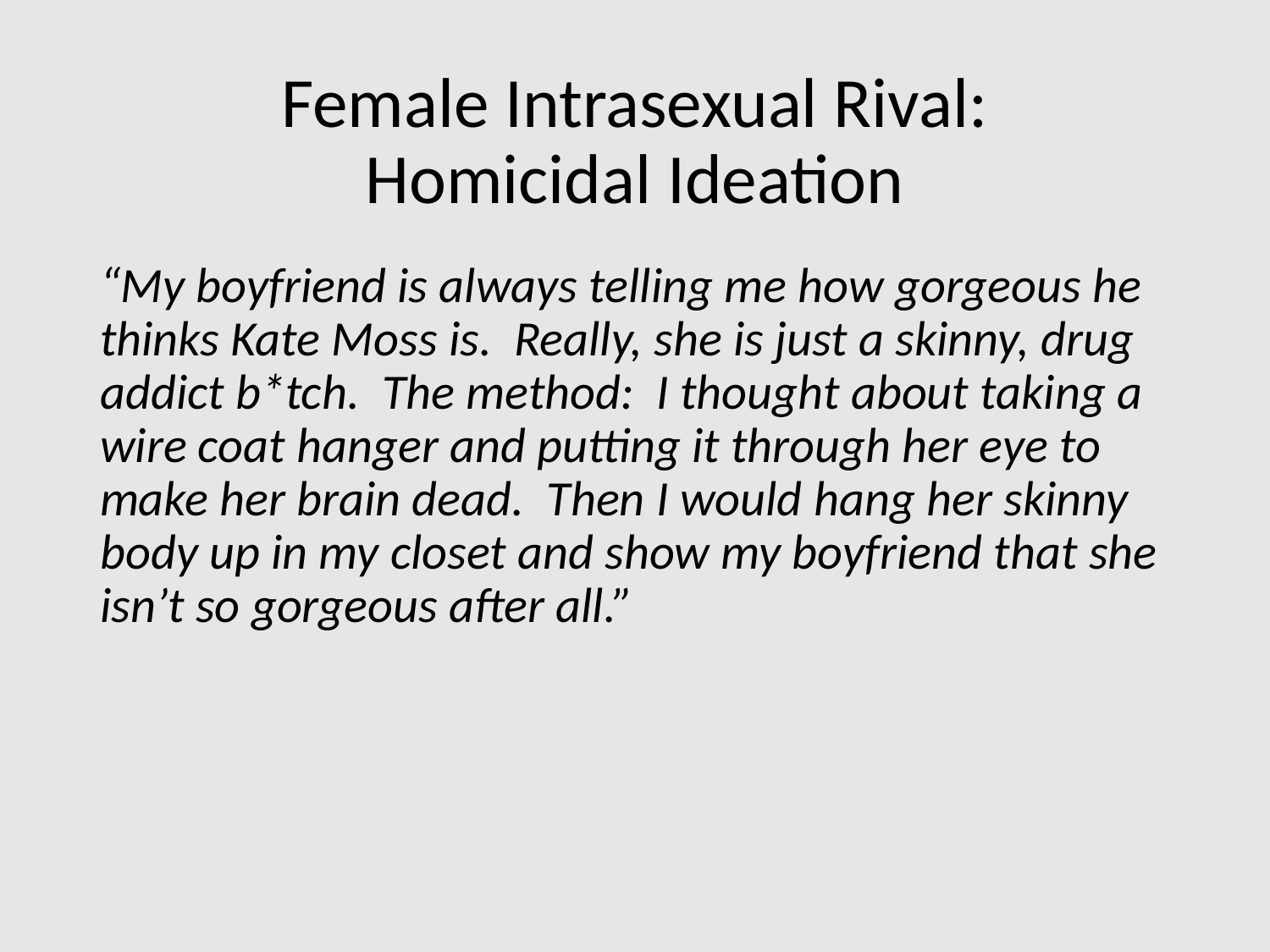

# Female Intrasexual Rival: Homicidal Ideation
“My boyfriend is always telling me how gorgeous he thinks Kate Moss is.  Really, she is just a skinny, drug addict b*tch.  The method:  I thought about taking a wire coat hanger and putting it through her eye to make her brain dead.  Then I would hang her skinny body up in my closet and show my boyfriend that she isn’t so gorgeous after all.”